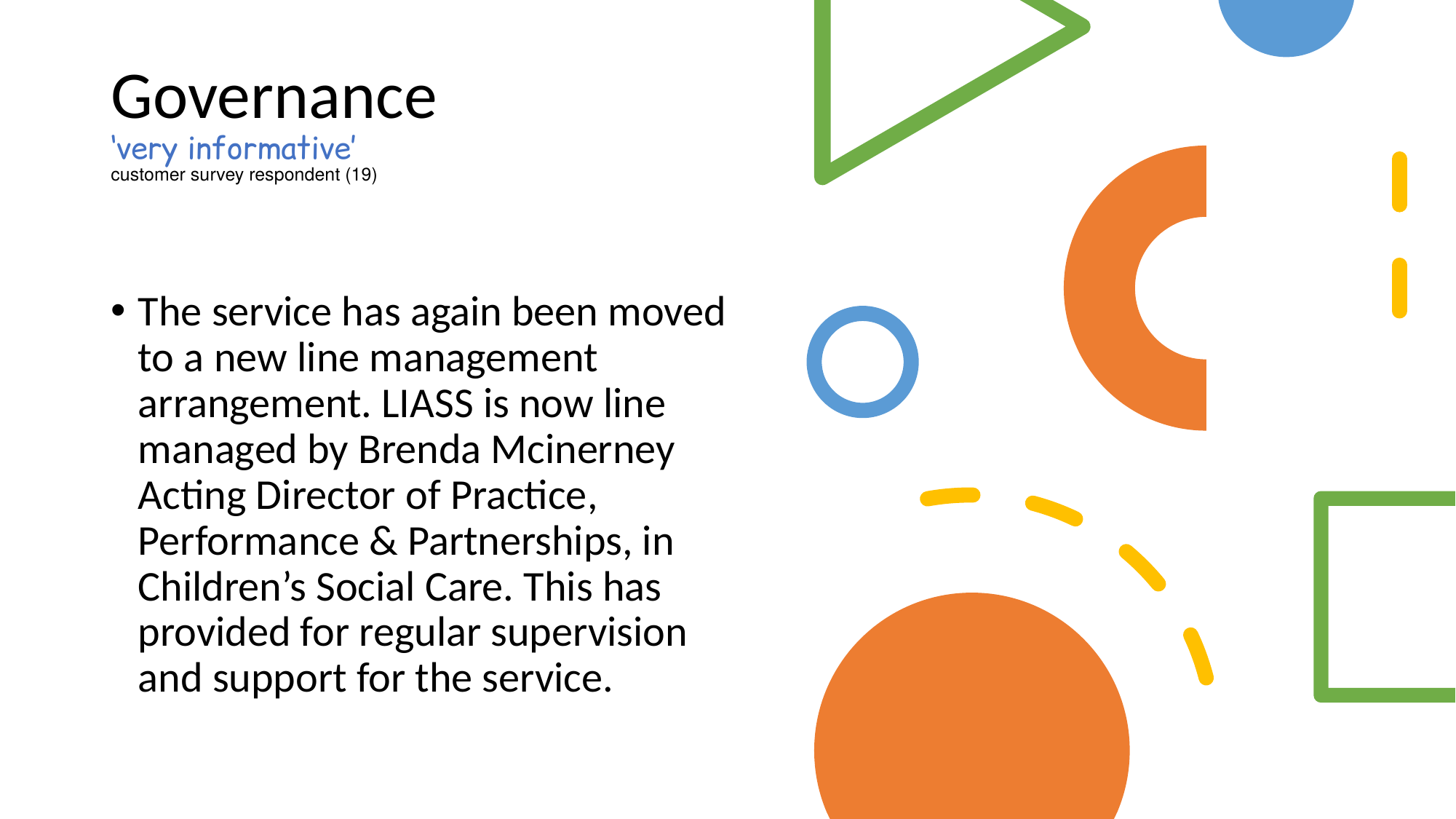

# Governance ‘very informative’ customer survey respondent (19)

The service has again been moved to a new line management arrangement. LIASS is now line managed by Brenda Mcinerney Acting Director of Practice, Performance & Partnerships, in Children’s Social Care. This has provided for regular supervision and support for the service.